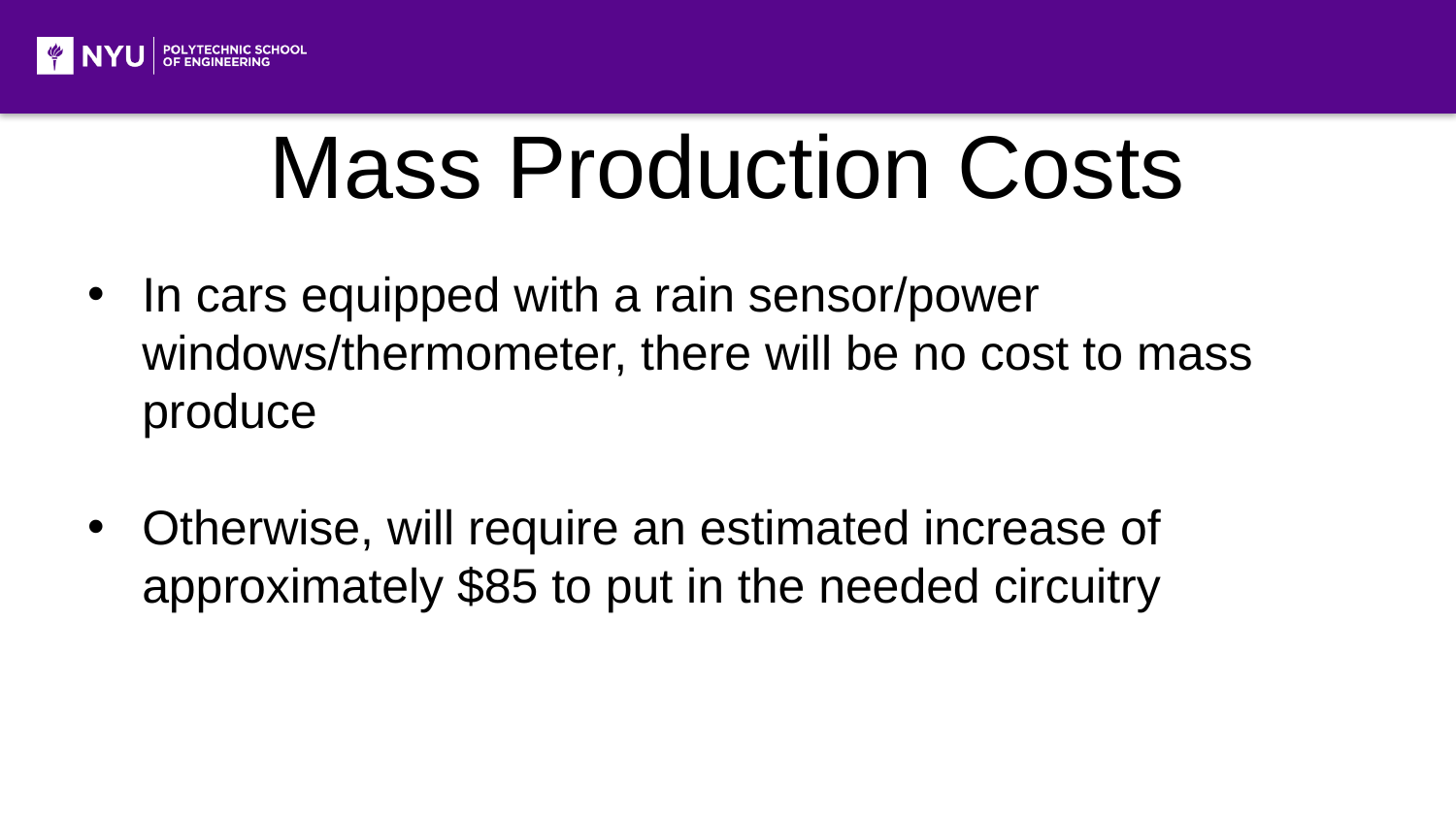

# Mass Production Costs

In cars equipped with a rain sensor/power windows/thermometer, there will be no cost to mass produce
Otherwise, will require an estimated increase of approximately $85 to put in the needed circuitry